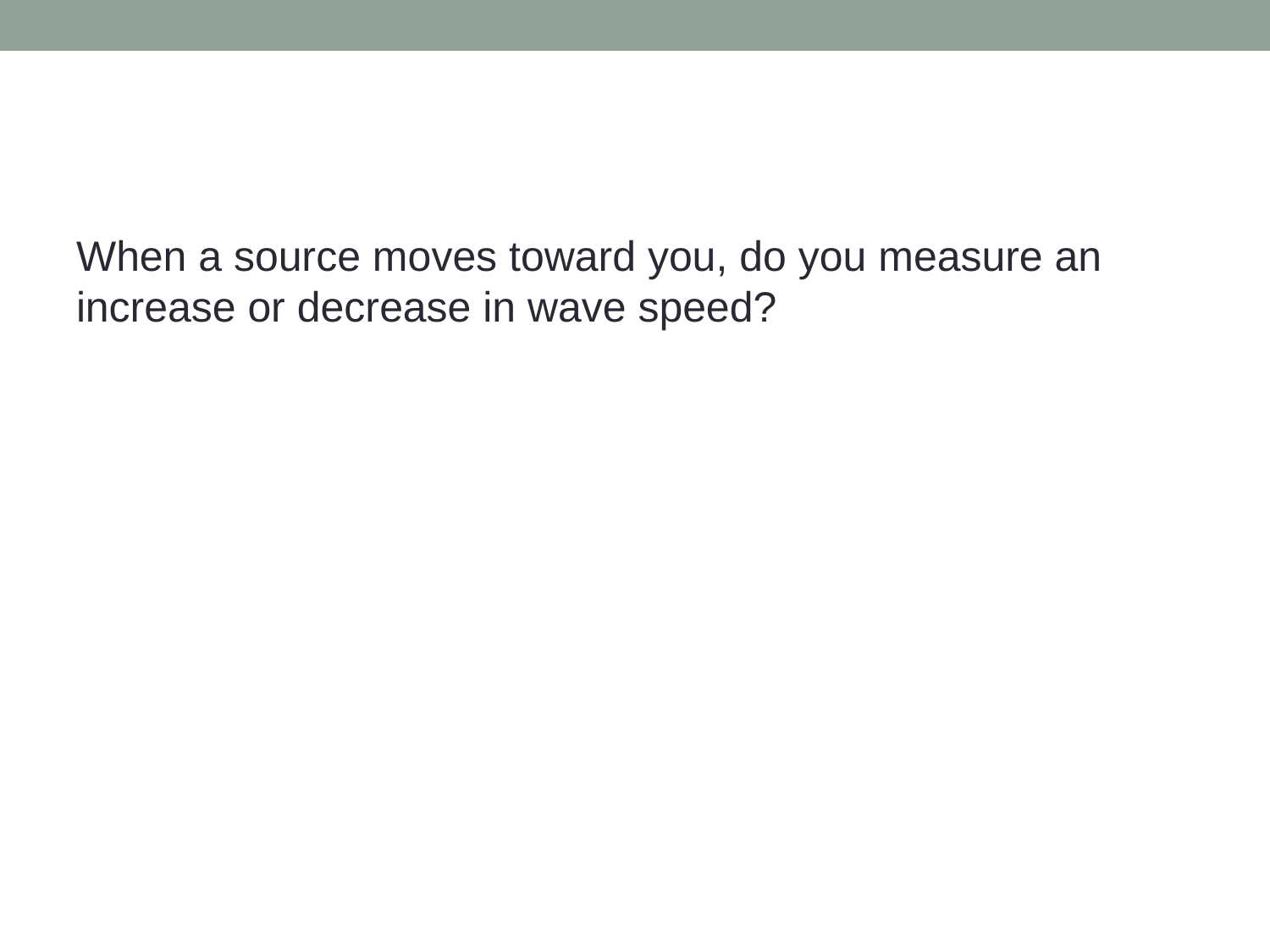

#
When a source moves toward you, do you measure an increase or decrease in wave speed?